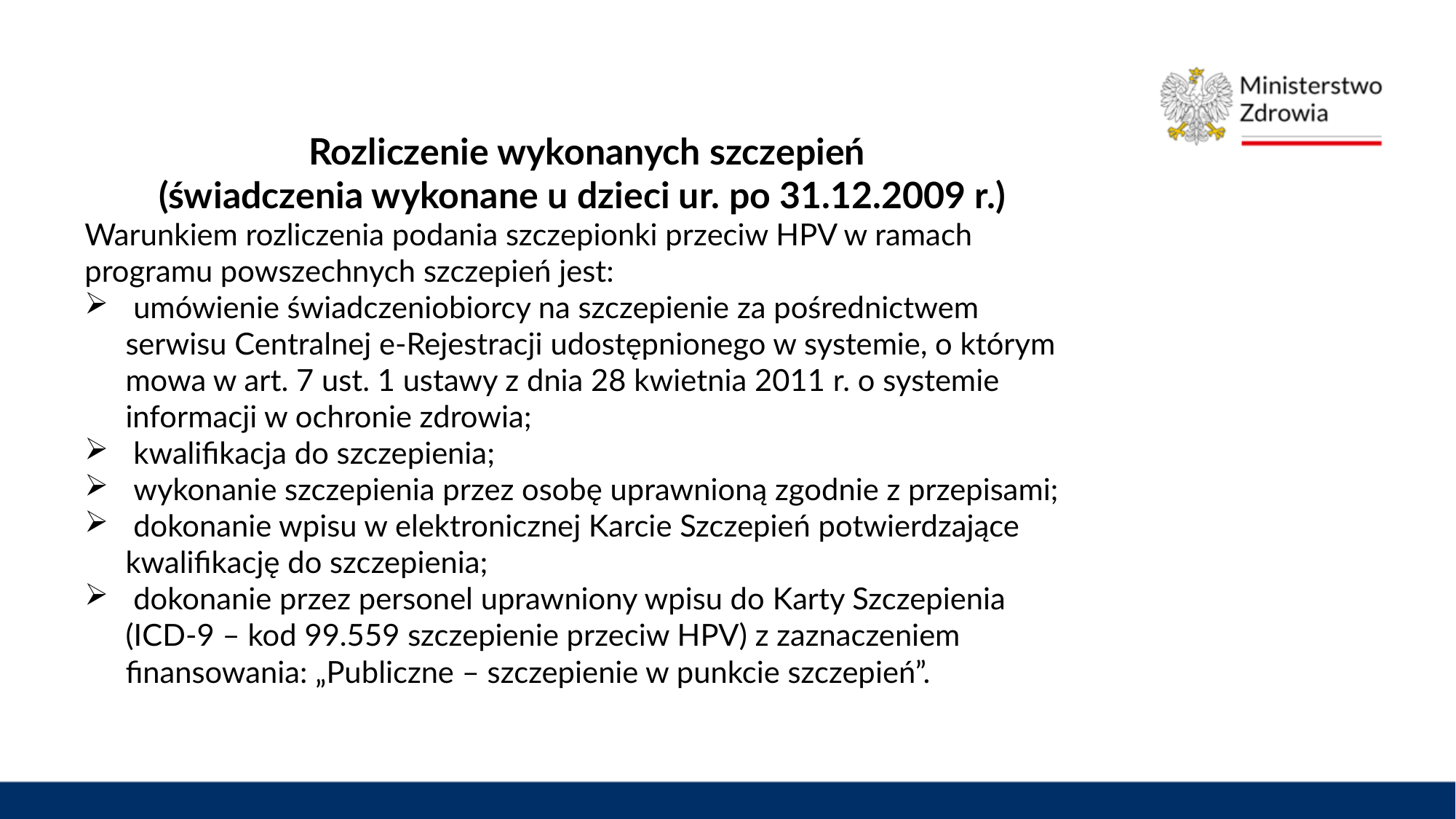

Rozliczenie wykonanych szczepień
(świadczenia wykonane u dzieci ur. po 31.12.2009 r.)
Warunkiem rozliczenia podania szczepionki przeciw HPV w ramach programu powszechnych szczepień jest:
 umówienie świadczeniobiorcy na szczepienie za pośrednictwem serwisu Centralnej e-Rejestracji udostępnionego w systemie, o którym mowa w art. 7 ust. 1 ustawy z dnia 28 kwietnia 2011 r. o systemie informacji w ochronie zdrowia;
 kwalifikacja do szczepienia;
 wykonanie szczepienia przez osobę uprawnioną zgodnie z przepisami;
 dokonanie wpisu w elektronicznej Karcie Szczepień potwierdzające kwalifikację do szczepienia;
 dokonanie przez personel uprawniony wpisu do Karty Szczepienia (ICD-9 – kod 99.559 szczepienie przeciw HPV) z zaznaczeniem finansowania: „Publiczne – szczepienie w punkcie szczepień”.